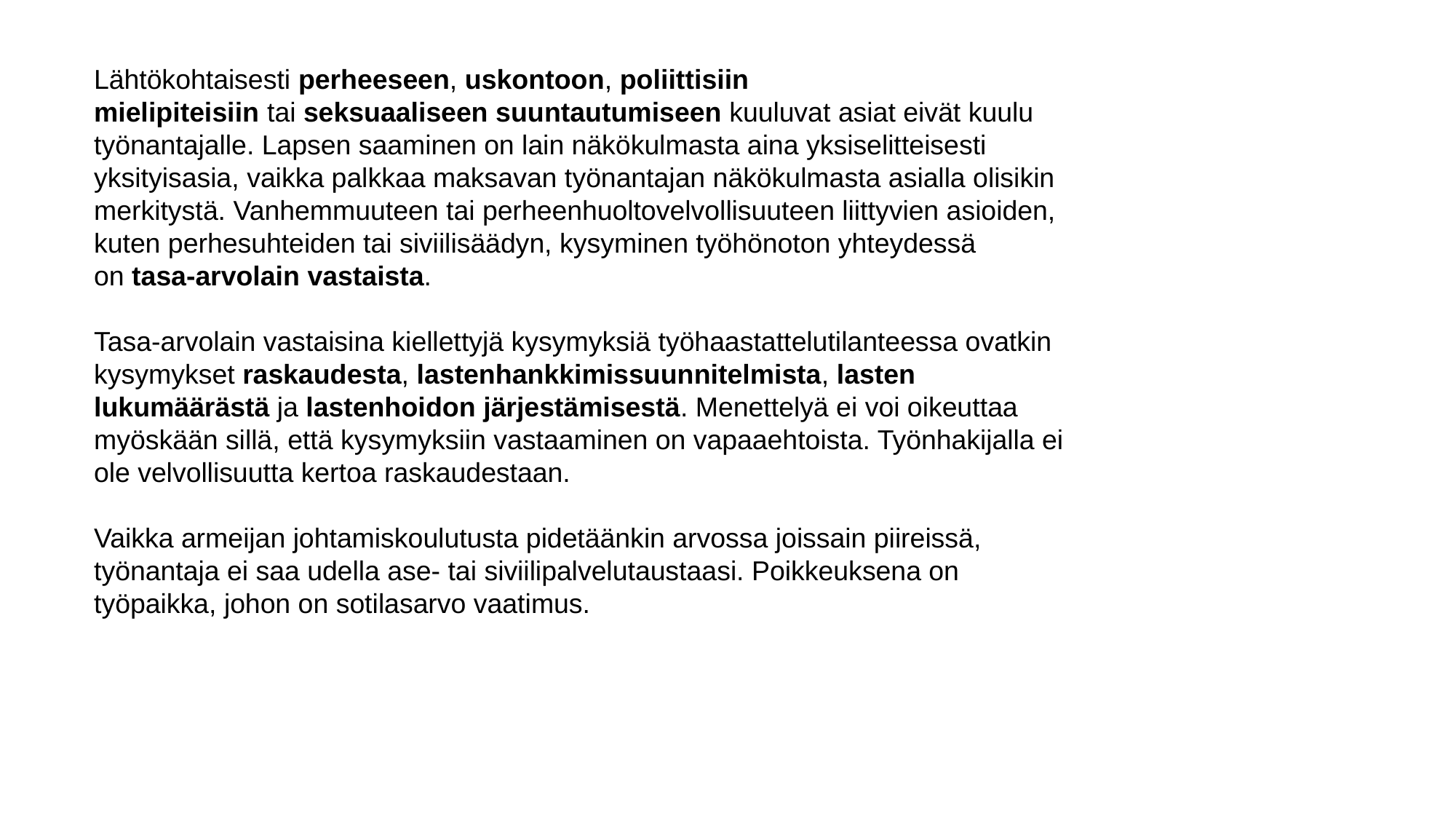

Lähtökohtaisesti perheeseen, uskontoon, poliittisiin mielipiteisiin tai seksuaaliseen suuntautumiseen kuuluvat asiat eivät kuulu työnantajalle. Lapsen saaminen on lain näkökulmasta aina yksiselitteisesti yksityisasia, vaikka palkkaa maksavan työnantajan näkökulmasta asialla olisikin merkitystä. Vanhemmuuteen tai perheenhuoltovelvollisuuteen liittyvien asioiden, kuten perhesuhteiden tai siviilisäädyn, kysyminen työhönoton yhteydessä on tasa-arvolain vastaista.

Tasa-arvolain vastaisina kiellettyjä kysymyksiä työhaastattelutilanteessa ovatkin kysymykset raskaudesta, lastenhankkimissuunnitelmista, lasten lukumäärästä ja lastenhoidon järjestämisestä. Menettelyä ei voi oikeuttaa myöskään sillä, että kysymyksiin vastaaminen on vapaaehtoista. Työnhakijalla ei ole velvollisuutta kertoa raskaudestaan.

Vaikka armeijan johtamiskoulutusta pidetäänkin arvossa joissain piireissä, työnantaja ei saa udella ase- tai siviilipalvelutaustaasi. Poikkeuksena on työpaikka, johon on sotilasarvo vaatimus.